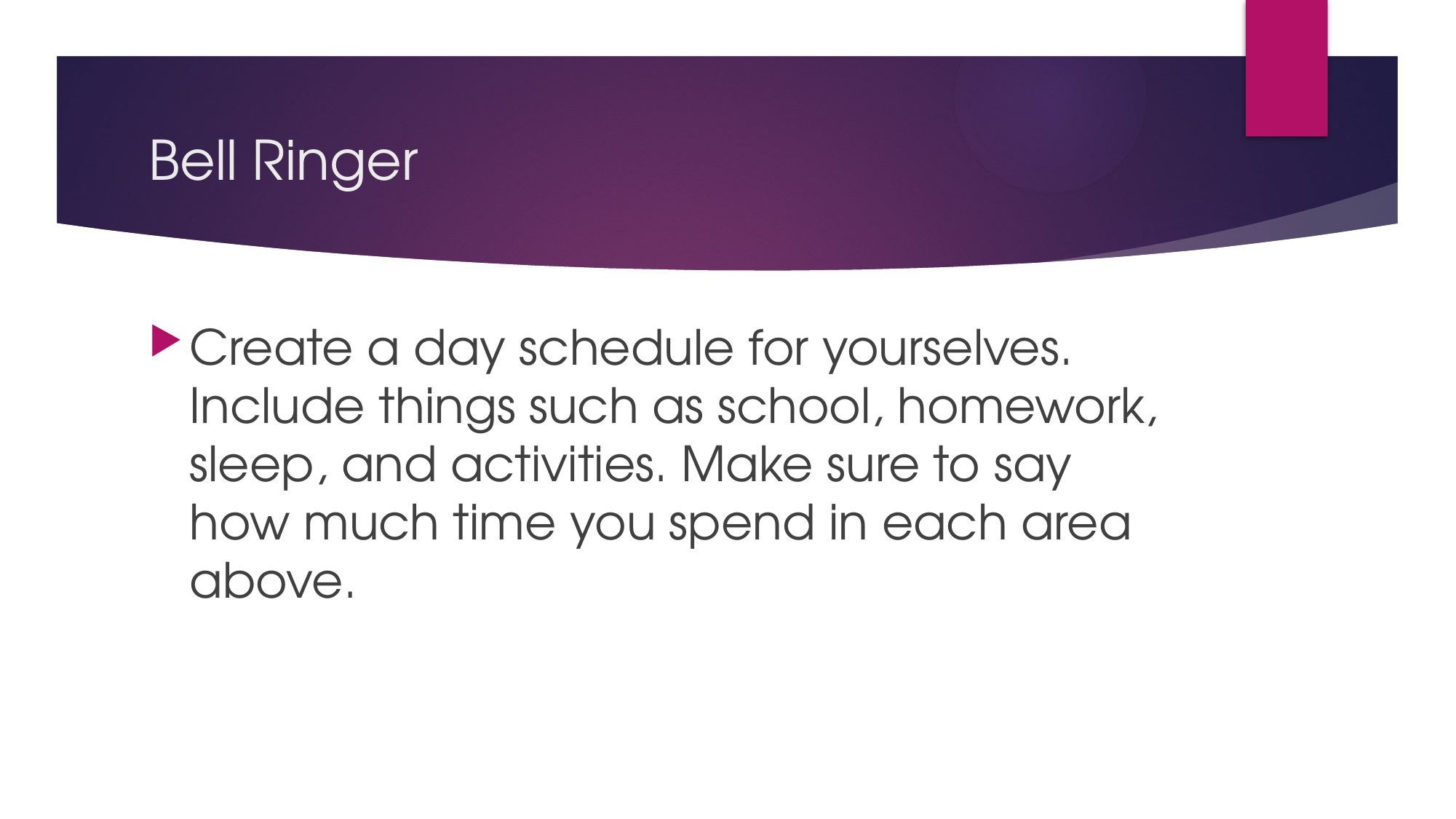

# Bell Ringer
Create a day schedule for yourselves. Include things such as school, homework, sleep, and activities. Make sure to say how much time you spend in each area above.